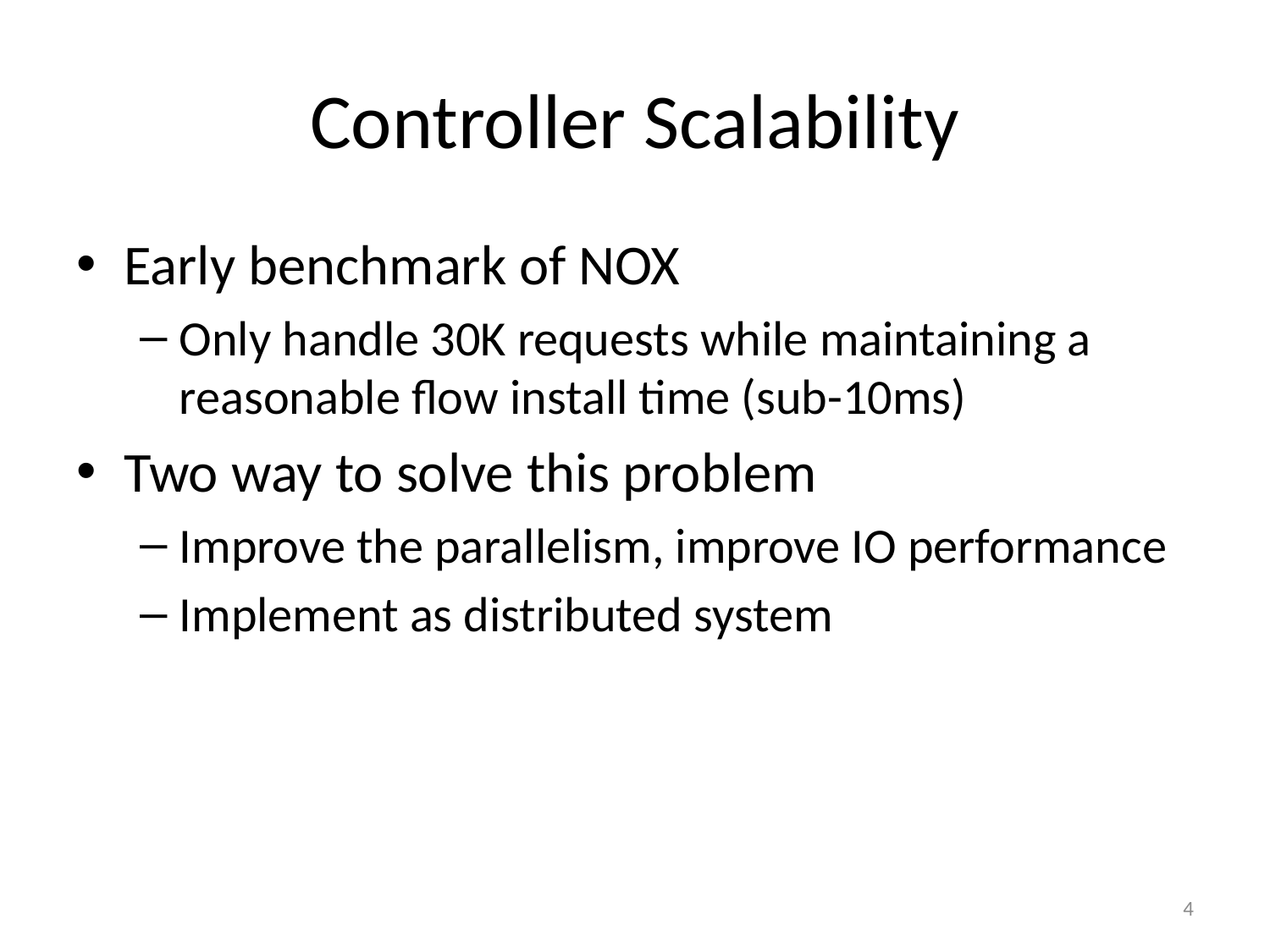

# Controller Scalability
Early benchmark of NOX
Only handle 30K requests while maintaining a reasonable flow install time (sub-10ms)
Two way to solve this problem
Improve the parallelism, improve IO performance
Implement as distributed system
4